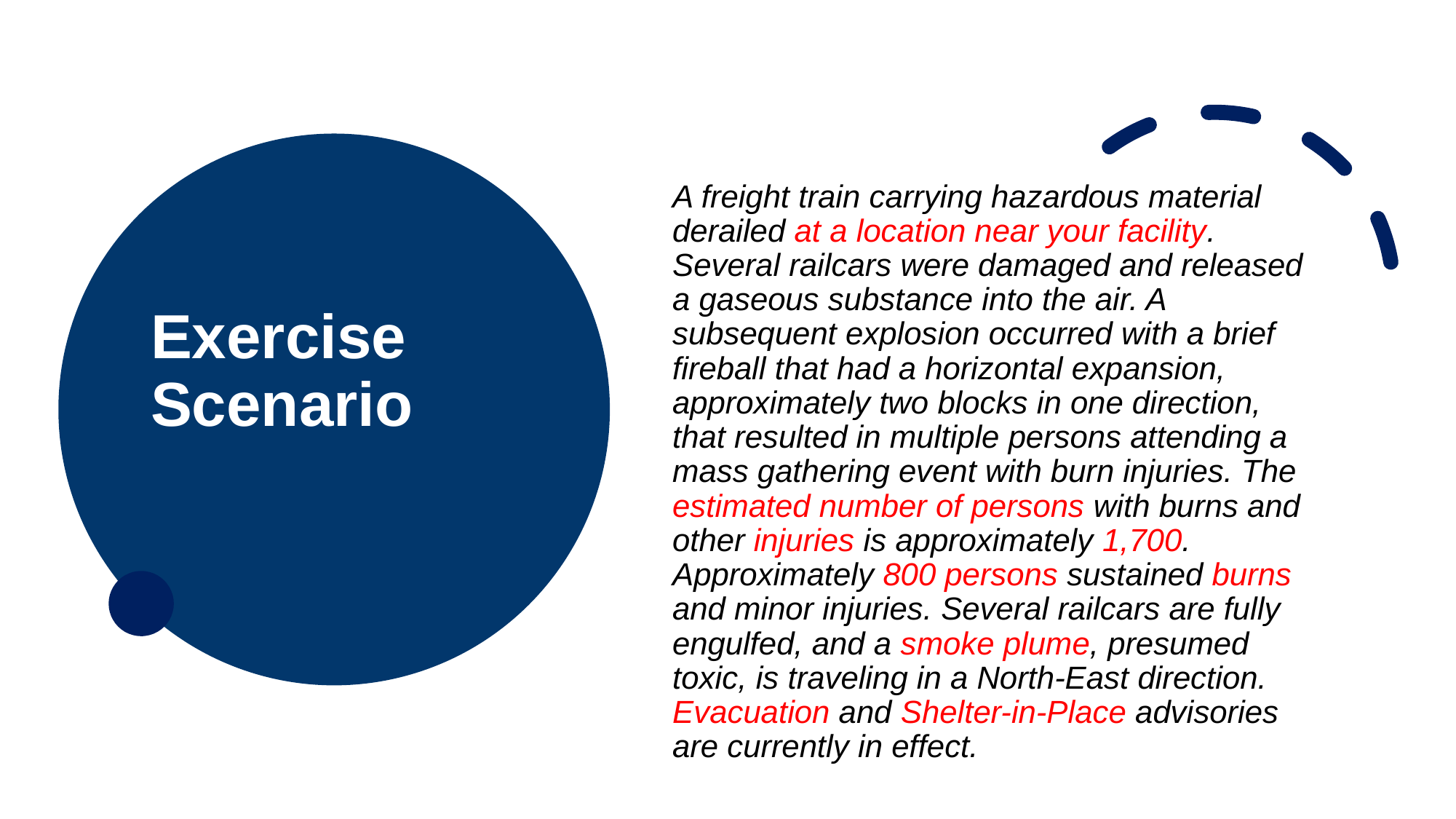

# Exercise Scenario
A freight train carrying hazardous material derailed at a location near your facility. Several railcars were damaged and released a gaseous substance into the air. A subsequent explosion occurred with a brief fireball that had a horizontal expansion, approximately two blocks in one direction, that resulted in multiple persons attending a mass gathering event with burn injuries. The estimated number of persons with burns and other injuries is approximately 1,700. Approximately 800 persons sustained burns and minor injuries. Several railcars are fully engulfed, and a smoke plume, presumed toxic, is traveling in a North-East direction. Evacuation and Shelter-in-Place advisories are currently in effect.